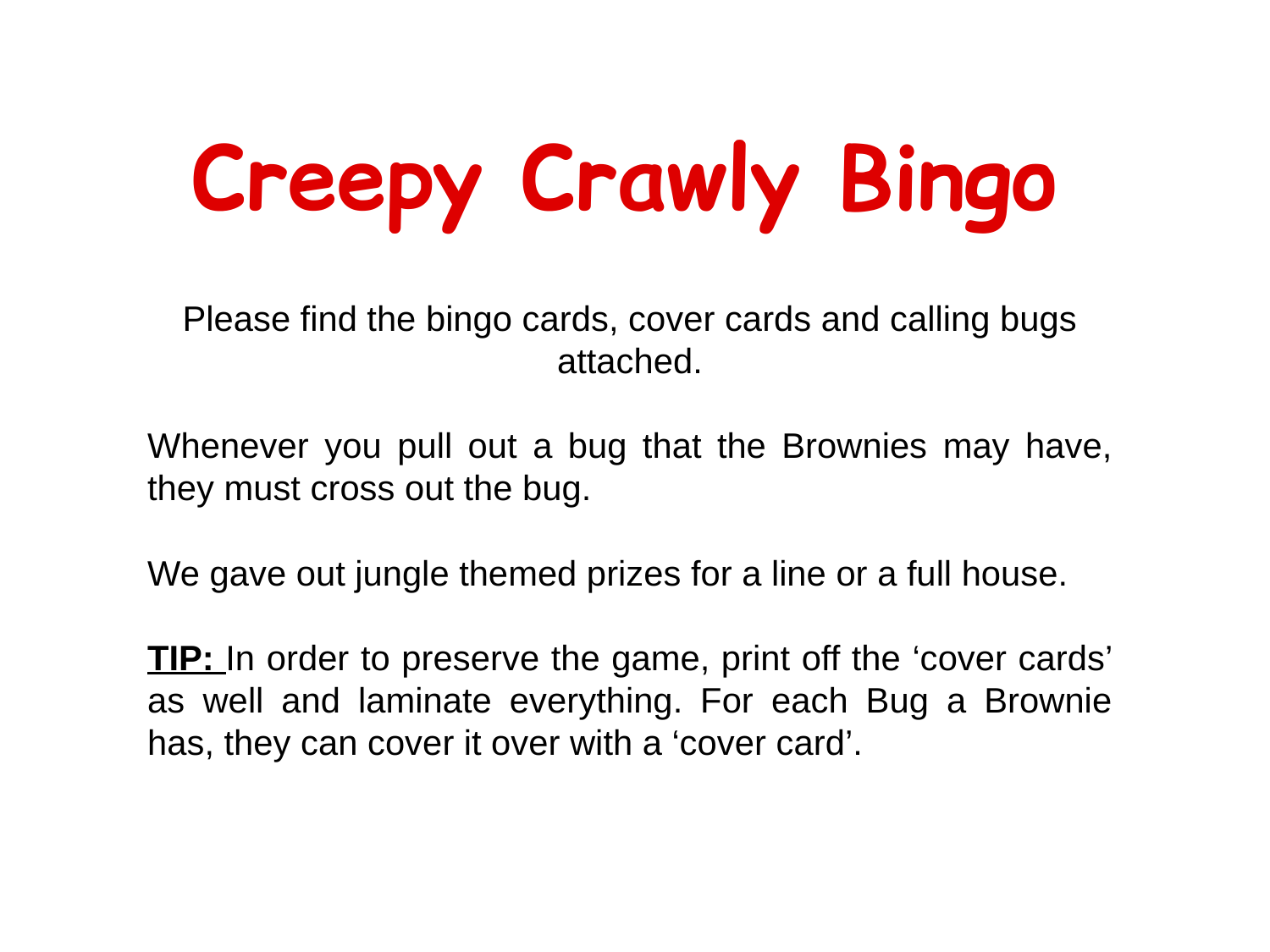

Creepy Crawly Bingo
Please find the bingo cards, cover cards and calling bugs attached.

Whenever you pull out a bug that the Brownies may have, they must cross out the bug.

We gave out jungle themed prizes for a line or a full house.

TIP: In order to preserve the game, print off the ‘cover cards’ as well and laminate everything. For each Bug a Brownie has, they can cover it over with a ‘cover card’.